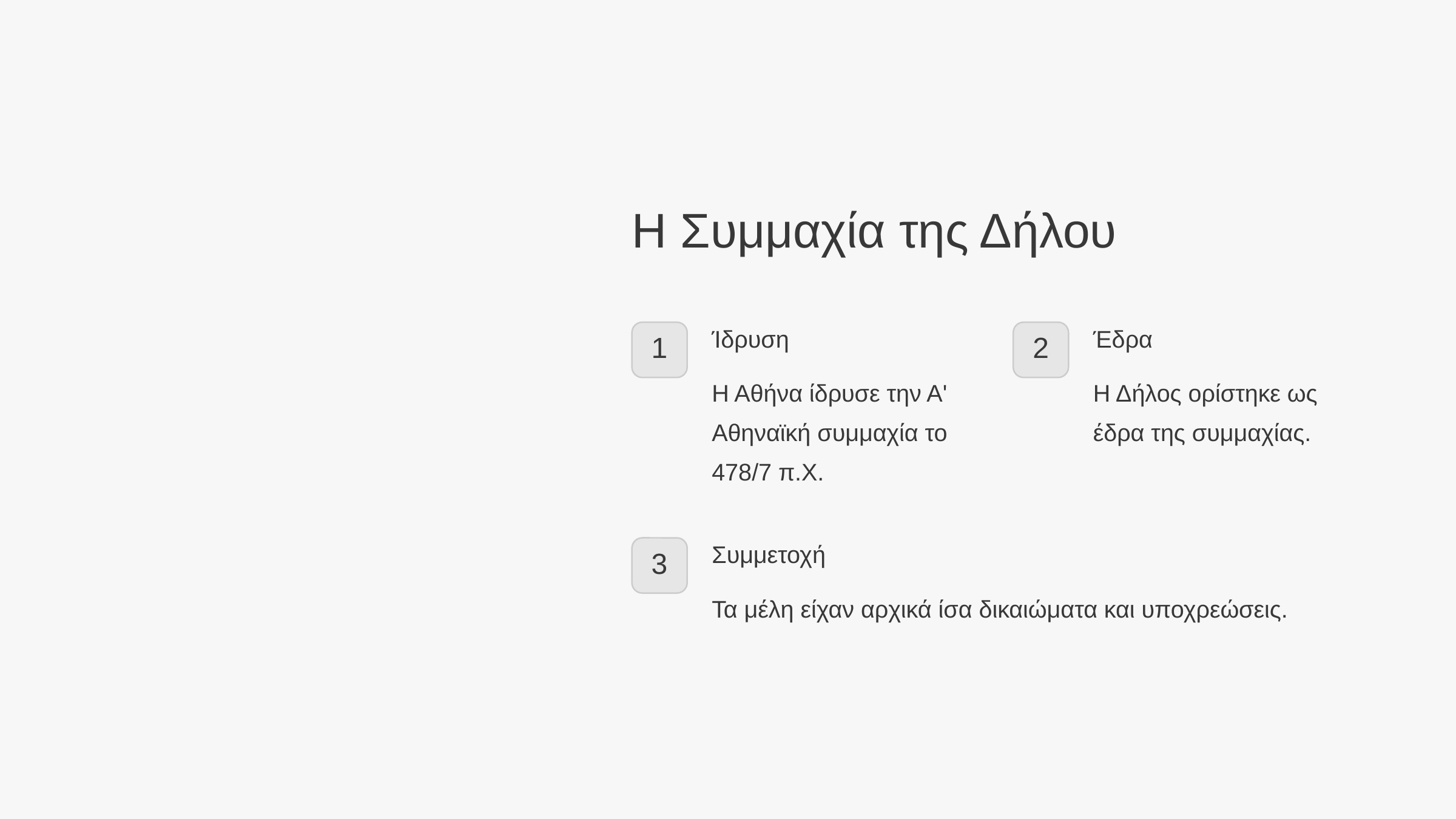

Η Συμμαχία της Δήλου

Ίδρυση

Έδρα
1
2
Η Αθήνα ίδρυσε την Α' Αθηναϊκή συμμαχία το 478/7 π.Χ.
Η Δήλος ορίστηκε ως έδρα της συμμαχίας.

Συμμετοχή
3
Τα μέλη είχαν αρχικά ίσα δικαιώματα και υποχρεώσεις.